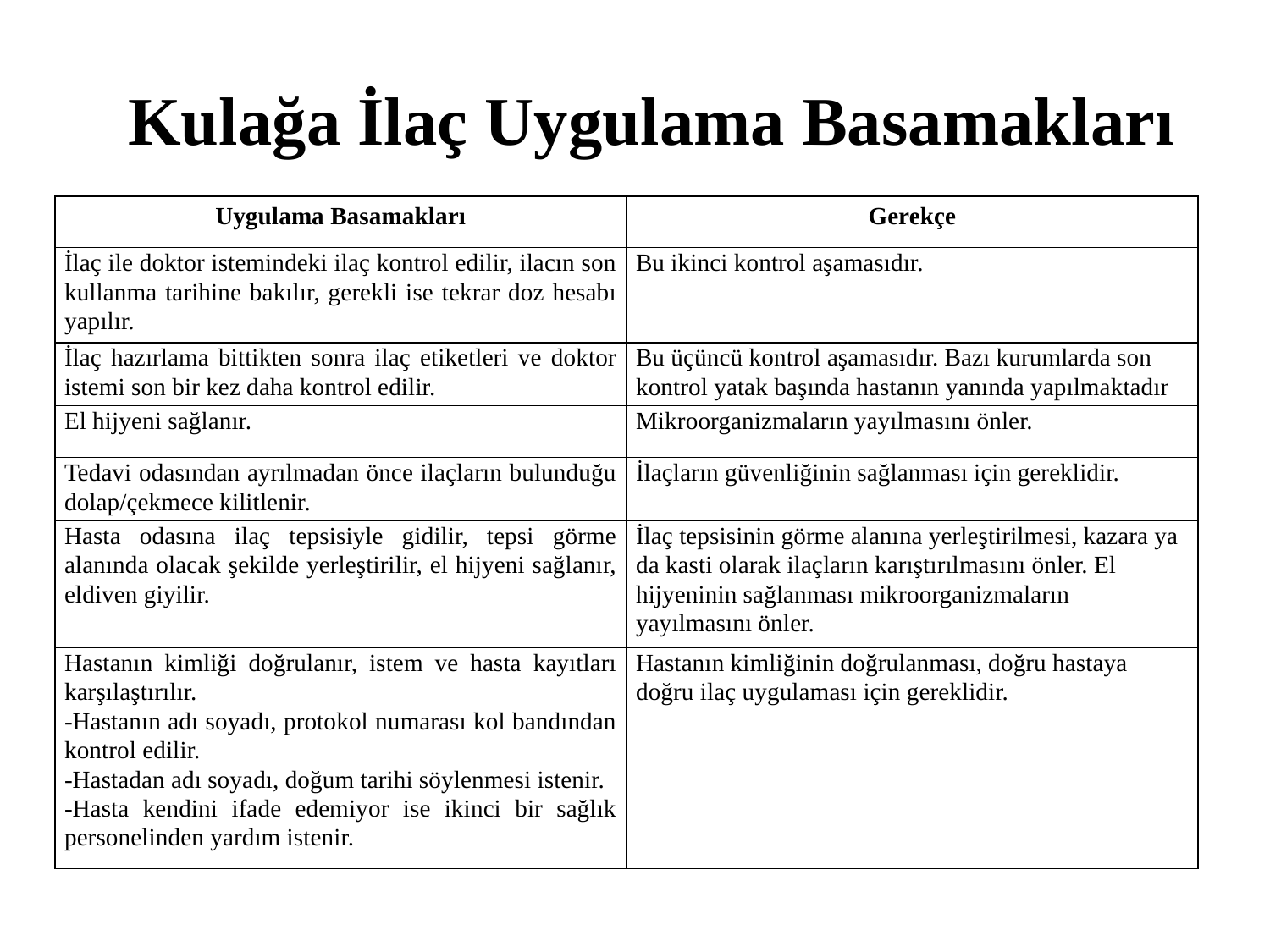

# Kulağa İlaç Uygulama Basamakları
| Uygulama Basamakları | Gerekçe |
| --- | --- |
| İlaç ile doktor istemindeki ilaç kontrol edilir, ilacın son kullanma tarihine bakılır, gerekli ise tekrar doz hesabı yapılır. | Bu ikinci kontrol aşamasıdır. |
| İlaç hazırlama bittikten sonra ilaç etiketleri ve doktor istemi son bir kez daha kontrol edilir. | Bu üçüncü kontrol aşamasıdır. Bazı kurumlarda son kontrol yatak başında hastanın yanında yapılmaktadır |
| El hijyeni sağlanır. | Mikroorganizmaların yayılmasını önler. |
| Tedavi odasından ayrılmadan önce ilaçların bulunduğu dolap/çekmece kilitlenir. | İlaçların güvenliğinin sağlanması için gereklidir. |
| Hasta odasına ilaç tepsisiyle gidilir, tepsi görme alanında olacak şekilde yerleştirilir, el hijyeni sağlanır, eldiven giyilir. | İlaç tepsisinin görme alanına yerleştirilmesi, kazara ya da kasti olarak ilaçların karıştırılmasını önler. El hijyeninin sağlanması mikroorganizmaların yayılmasını önler. |
| Hastanın kimliği doğrulanır, istem ve hasta kayıtları karşılaştırılır. -Hastanın adı soyadı, protokol numarası kol bandından kontrol edilir. -Hastadan adı soyadı, doğum tarihi söylenmesi istenir. -Hasta kendini ifade edemiyor ise ikinci bir sağlık personelinden yardım istenir. | Hastanın kimliğinin doğrulanması, doğru hastaya doğru ilaç uygulaması için gereklidir. |